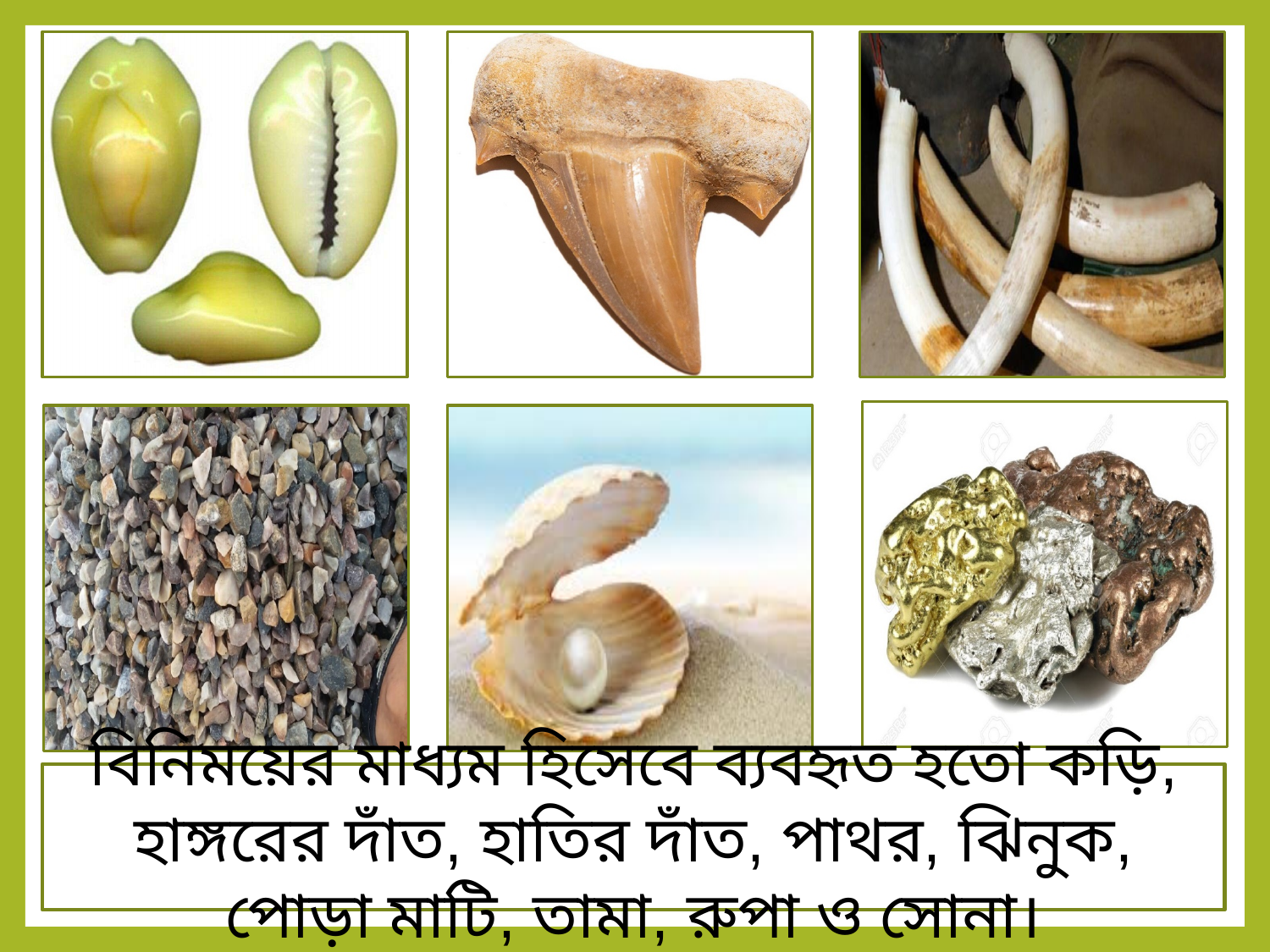

বিনিময়ের মাধ্যম হিসেবে ব্যবহৃত হতো কড়ি, হাঙ্গরের দাঁত, হাতির দাঁত, পাথর, ঝিনুক, পোড়া মাটি, তামা, রুপা ও সোনা।